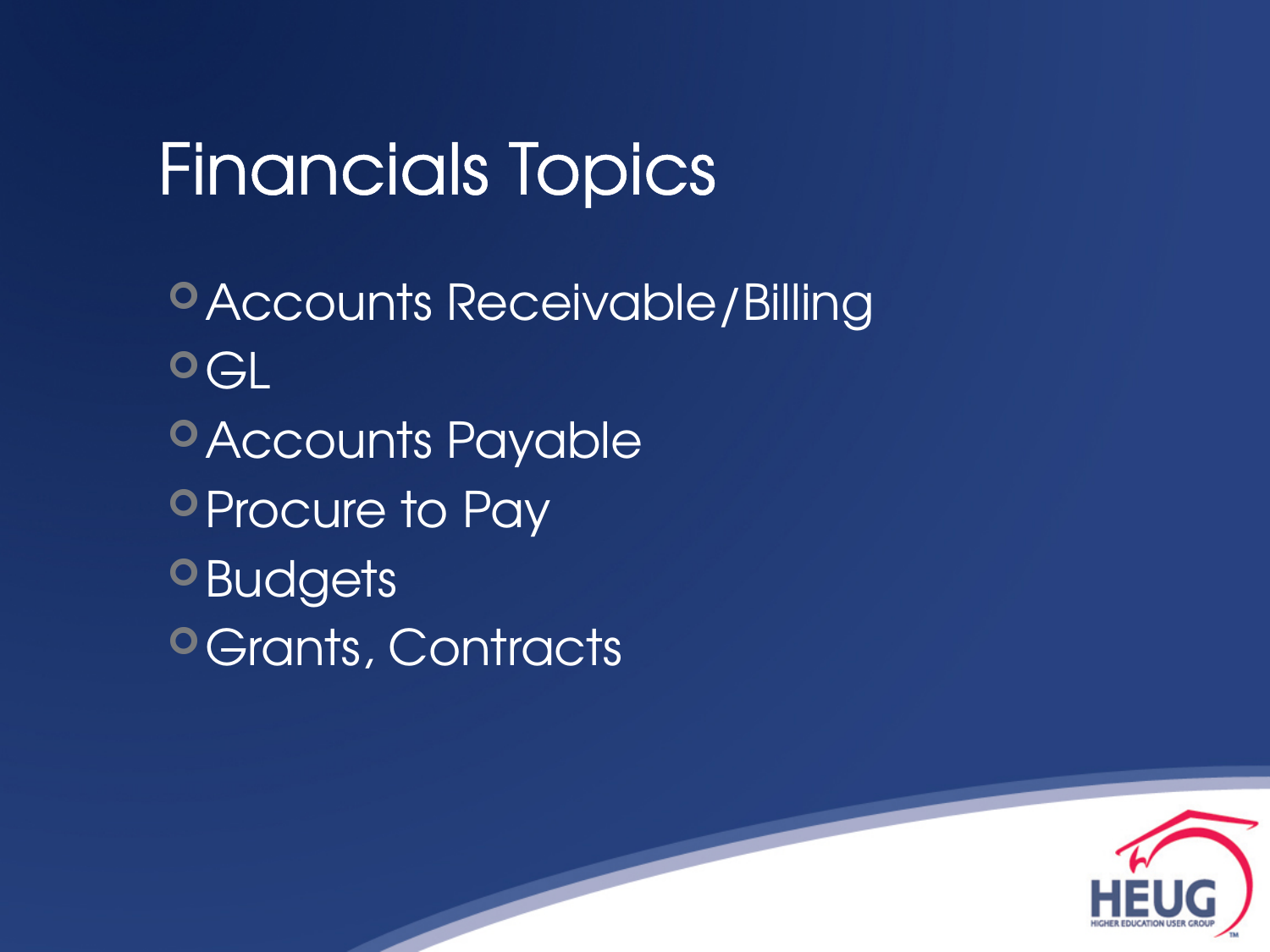

# Financials Topics
Accounts Receivable/Billing
GL
Accounts Payable
Procure to Pay
Budgets
Grants, Contracts